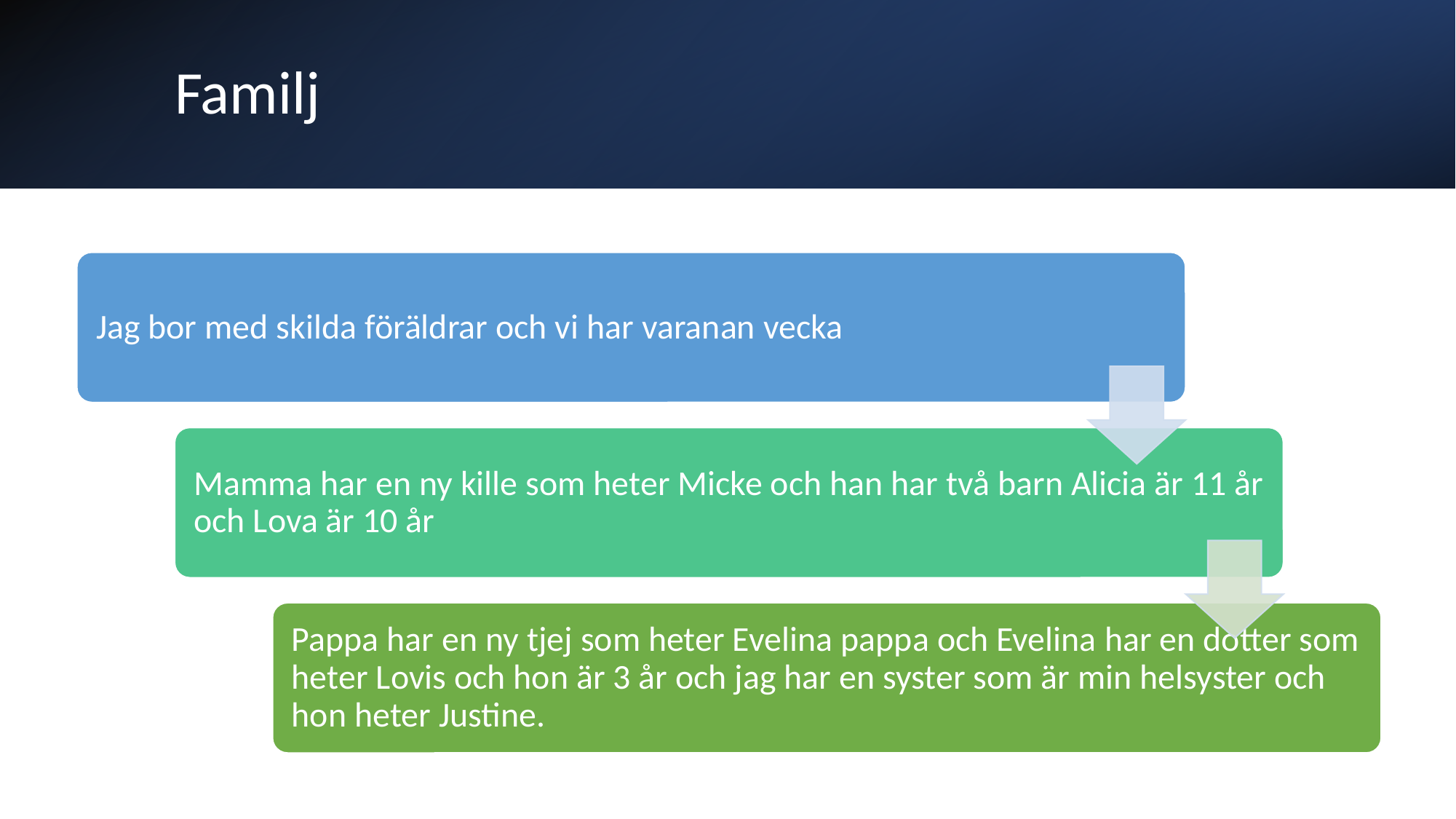

# Familj
Jag bor med skilda föräldrar och vi har varanan vecka
Mamma har en ny kille som heter Micke och han har två barn Alicia är 11 år och Lova är 10 år
Pappa har en ny tjej som heter Evelina pappa och Evelina har en dotter som heter Lovis och hon är 3 år och jag har en syster som är min helsyster och hon heter Justine.